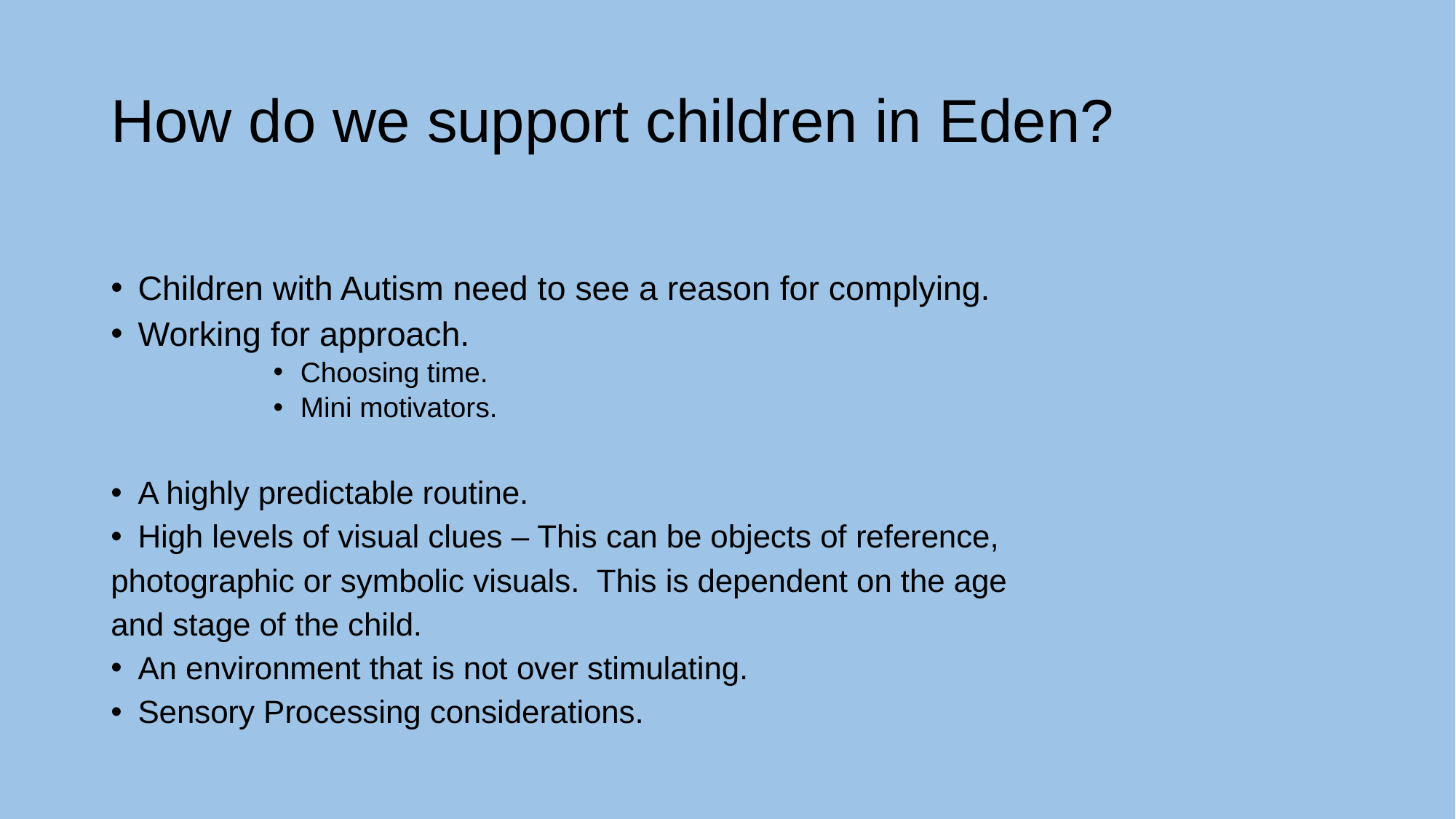

# How do we support children in Eden?

Children with Autism need to see a reason for complying.
Working for approach.
Choosing time.
Mini motivators.

A highly predictable routine.
High levels of visual clues – This can be objects of reference,
photographic or symbolic visuals.  This is dependent on the age
and stage of the child.
An environment that is not over stimulating.
Sensory Processing considerations.